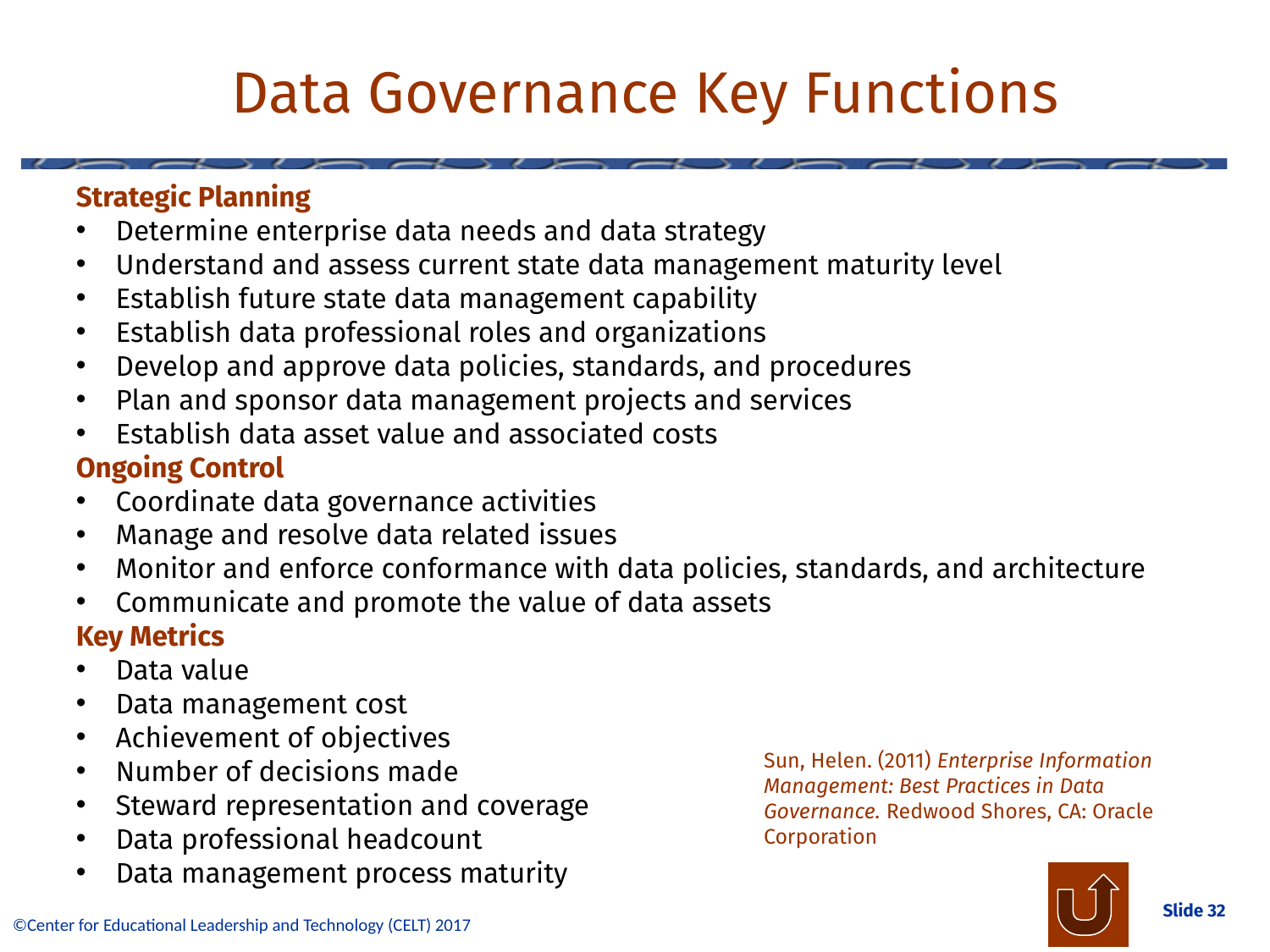

# Data Governance Key Functions
Strategic Planning
Determine enterprise data needs and data strategy
Understand and assess current state data management maturity level
Establish future state data management capability
Establish data professional roles and organizations
Develop and approve data policies, standards, and procedures
Plan and sponsor data management projects and services
Establish data asset value and associated costs
Ongoing Control
Coordinate data governance activities
Manage and resolve data related issues
Monitor and enforce conformance with data policies, standards, and architecture
Communicate and promote the value of data assets
Key Metrics
Data value
Data management cost
Achievement of objectives
Number of decisions made
Steward representation and coverage
Data professional headcount
Data management process maturity
Sun, Helen. (2011) Enterprise Information Management: Best Practices in Data Governance. Redwood Shores, CA: Oracle Corporation